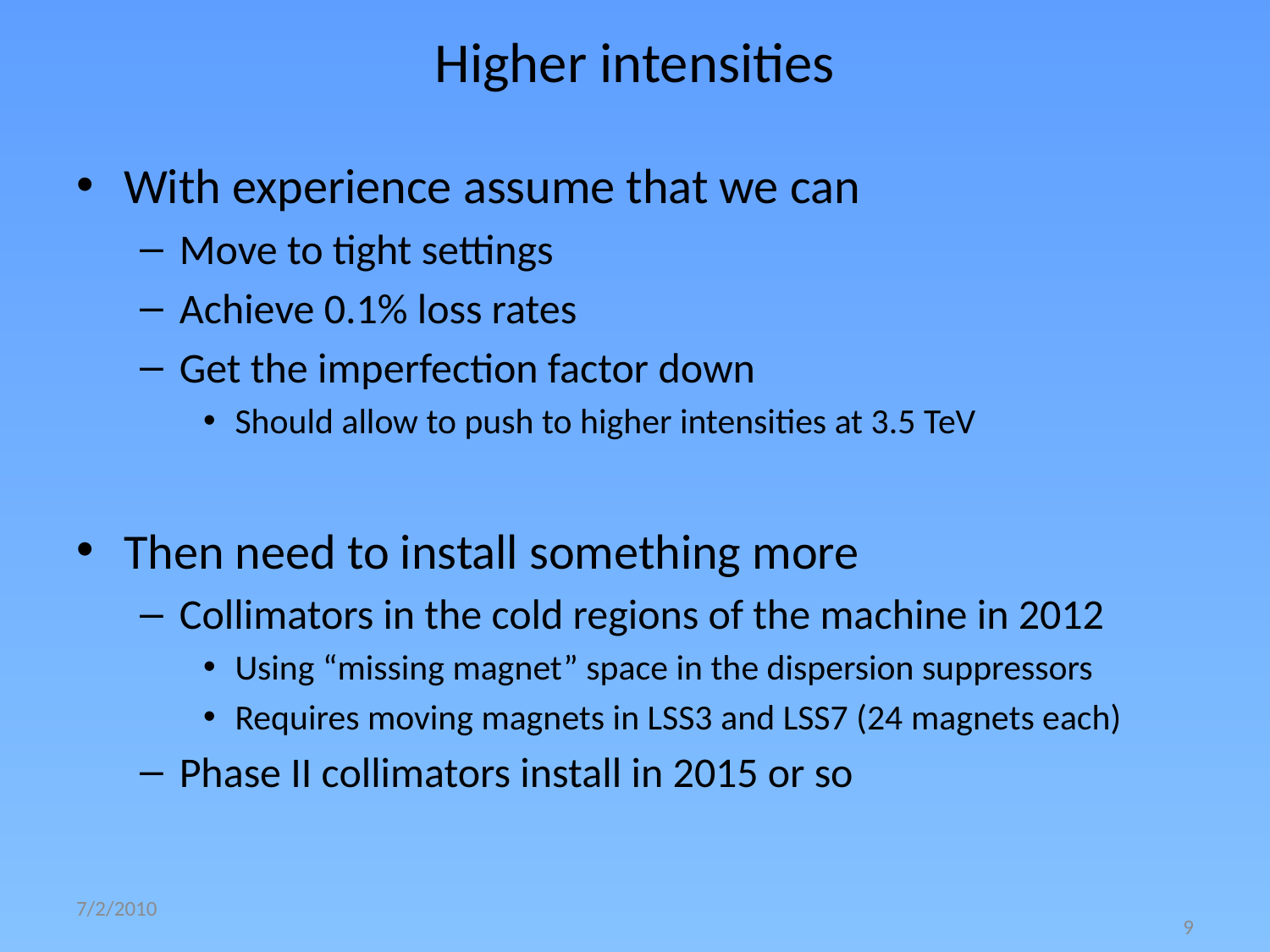

# Higher intensities
With experience assume that we can
Move to tight settings
Achieve 0.1% loss rates
Get the imperfection factor down
Should allow to push to higher intensities at 3.5 TeV

Then need to install something more
Collimators in the cold regions of the machine in 2012
Using “missing magnet” space in the dispersion suppressors
Requires moving magnets in LSS3 and LSS7 (24 magnets each)
Phase II collimators install in 2015 or so

7/2/2010

9